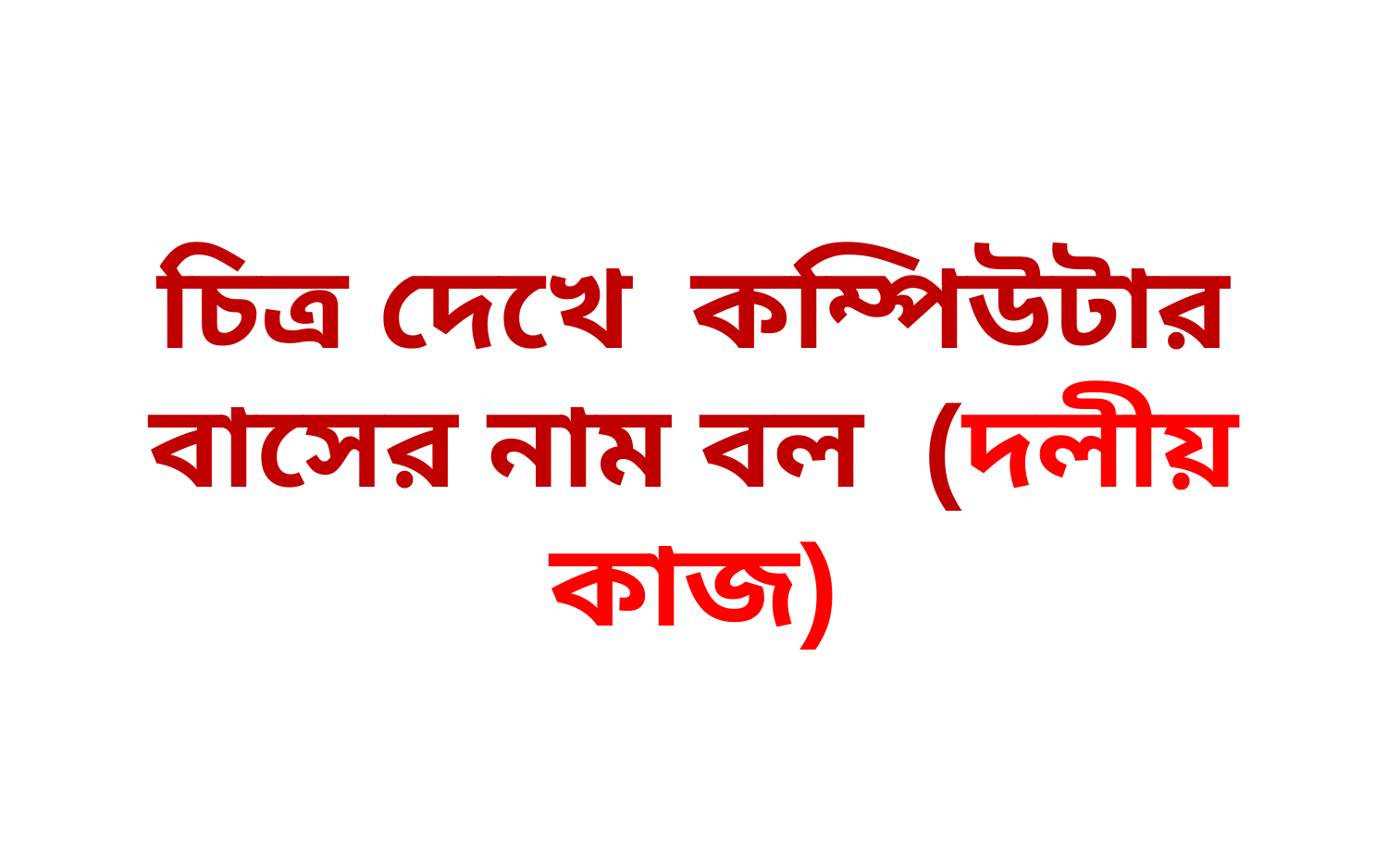

চিত্র দেখে  কম্পিউটার বাসের নাম বল  (দলীয় কাজ)